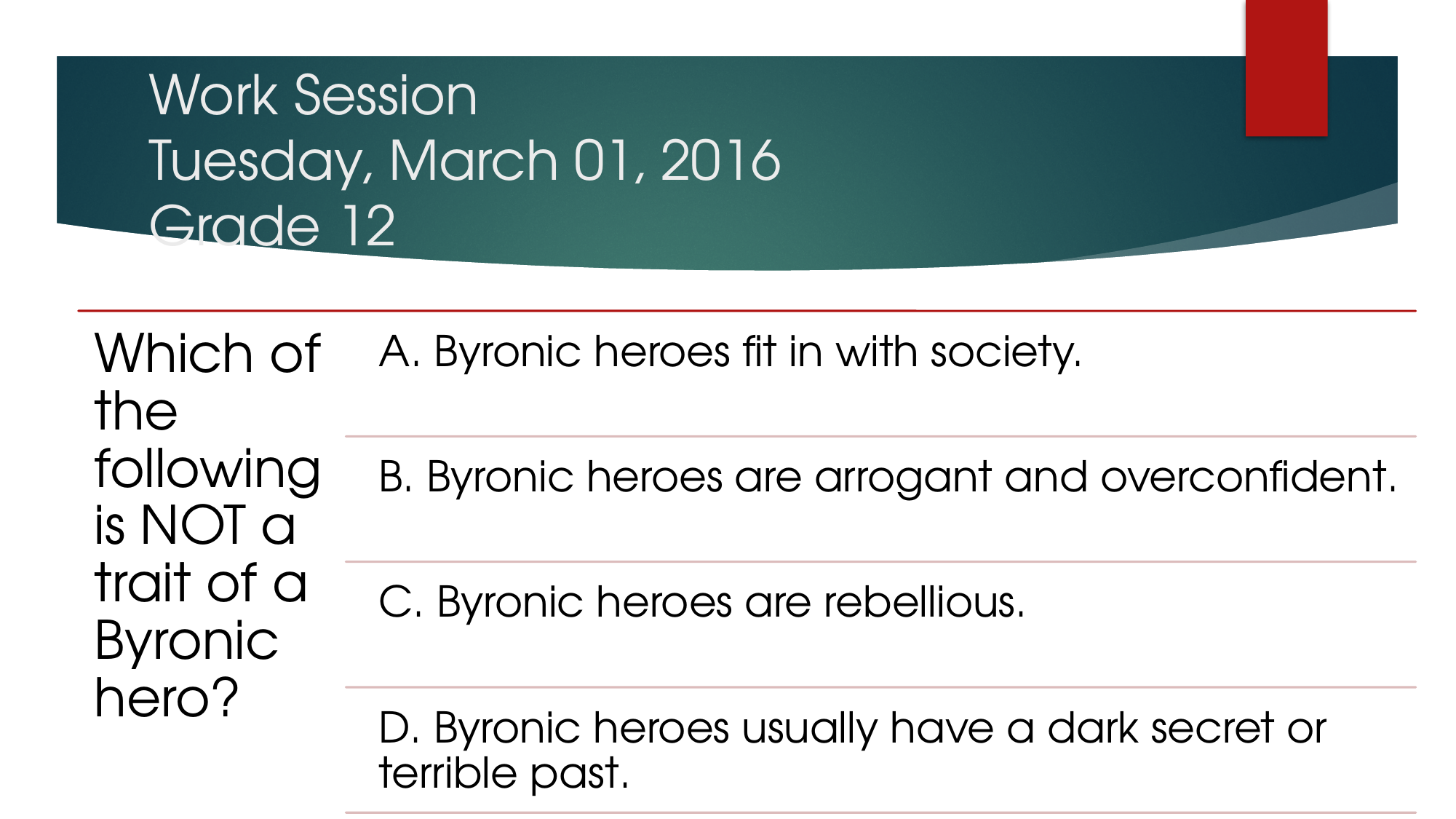

# Work Session Tuesday, March 01, 2016 Grade 12
Which of the following is NOT a trait of a Byronic hero?
A. Byronic heroes fit in with society.
B. Byronic heroes are arrogant and overconfident.
C. Byronic heroes are rebellious.
D. Byronic heroes usually have a dark secret or terrible past.